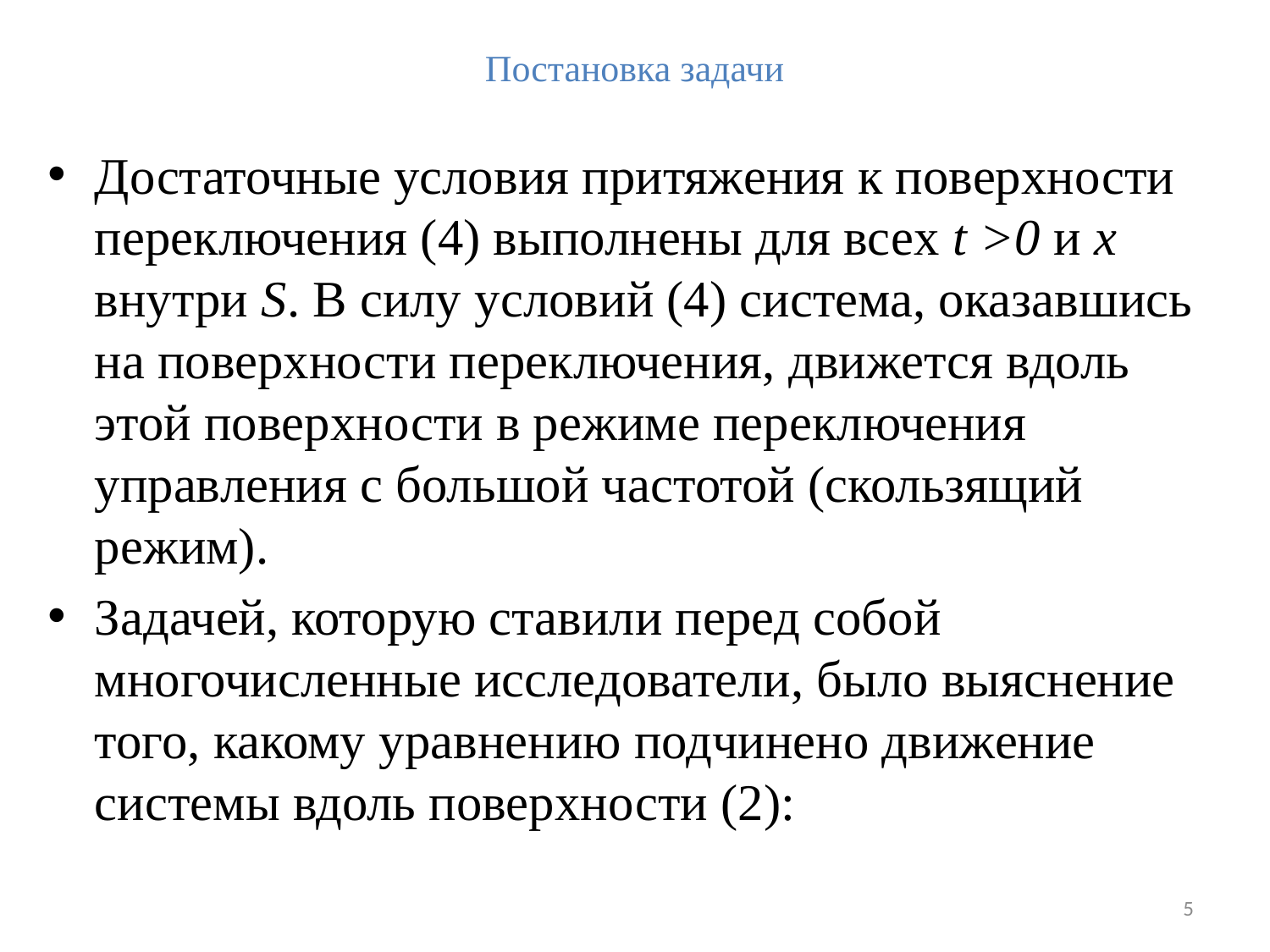

# Постановка задачи
Достаточные условия притяжения к поверхности переключения (4) выполнены для всех t >0 и x внутри S. В силу условий (4) система, оказавшись на поверхности переключения, движется вдоль этой поверхности в режиме переключения управления с большой частотой (скользящий режим).
Задачей, которую ставили перед собой многочисленные исследователи, было выяснение того, какому уравнению подчинено движение системы вдоль поверхности (2):

5